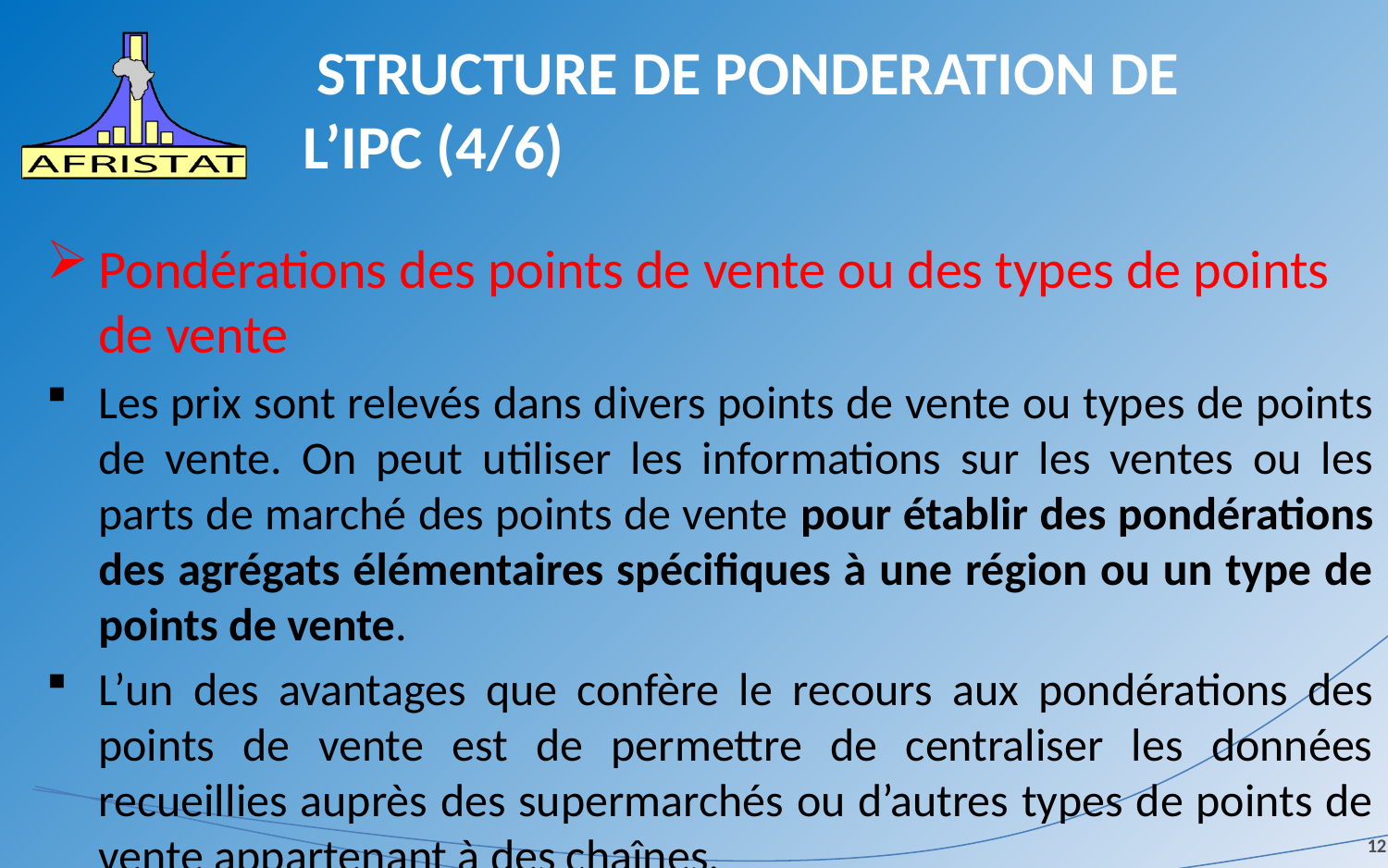

# STRUCTURE DE PONDERATION DE L’IPC (4/6)

Pondérations des points de vente ou des types de points de vente
Les prix sont relevés dans divers points de vente ou types de points de vente. On peut utiliser les informations sur les ventes ou les parts de marché des points de vente pour établir des pondérations des agrégats élémentaires spécifiques à une région ou un type de points de vente.
L’un des avantages que confère le recours aux pondérations des points de vente est de permettre de centraliser les données recueillies auprès des supermarchés ou d’autres types de points de vente appartenant à des chaînes.
12